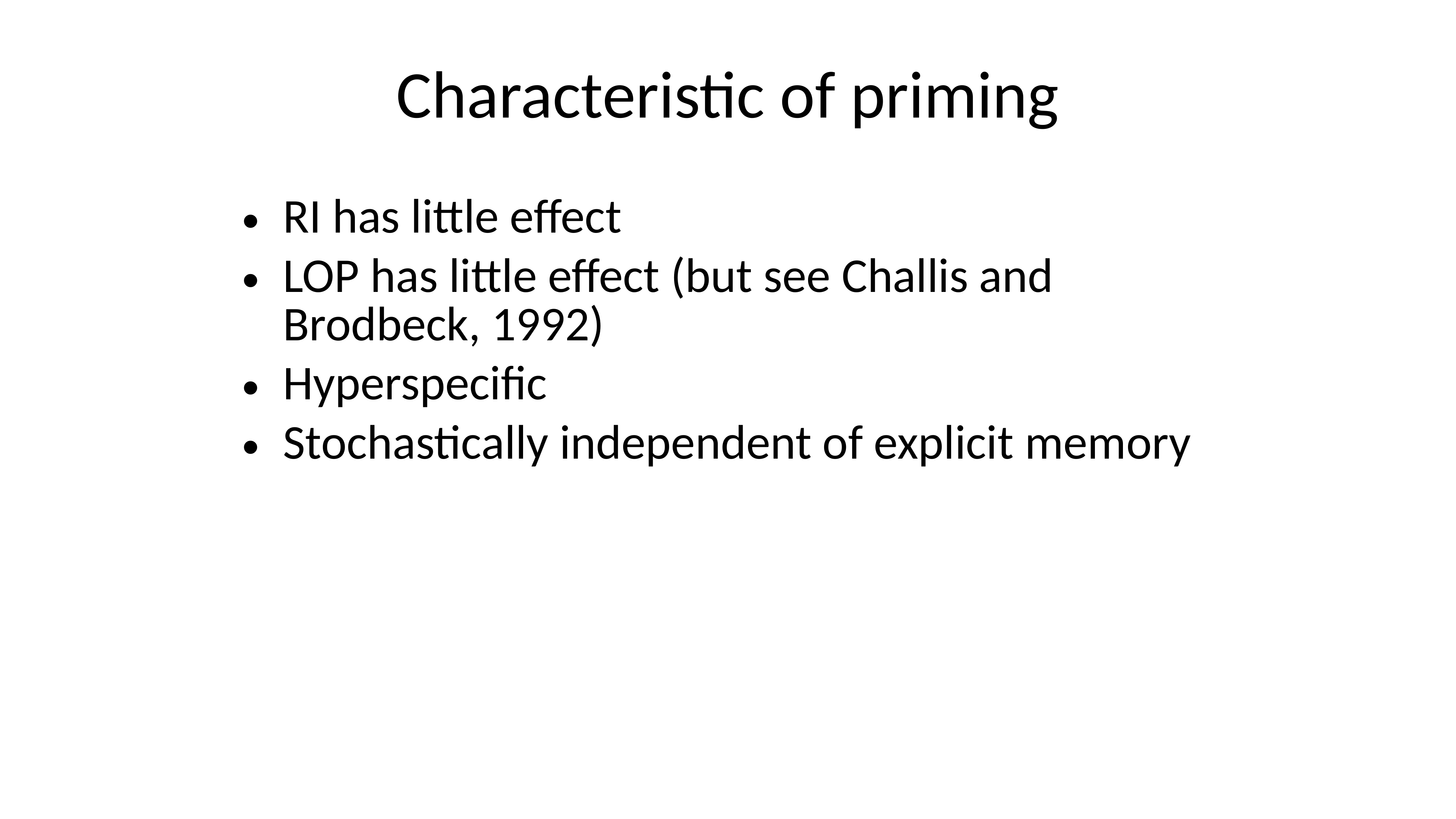

Characteristic of priming
RI has little effect
LOP has little effect (but see Challis and Brodbeck, 1992)
Hyperspecific
Stochastically independent of explicit memory